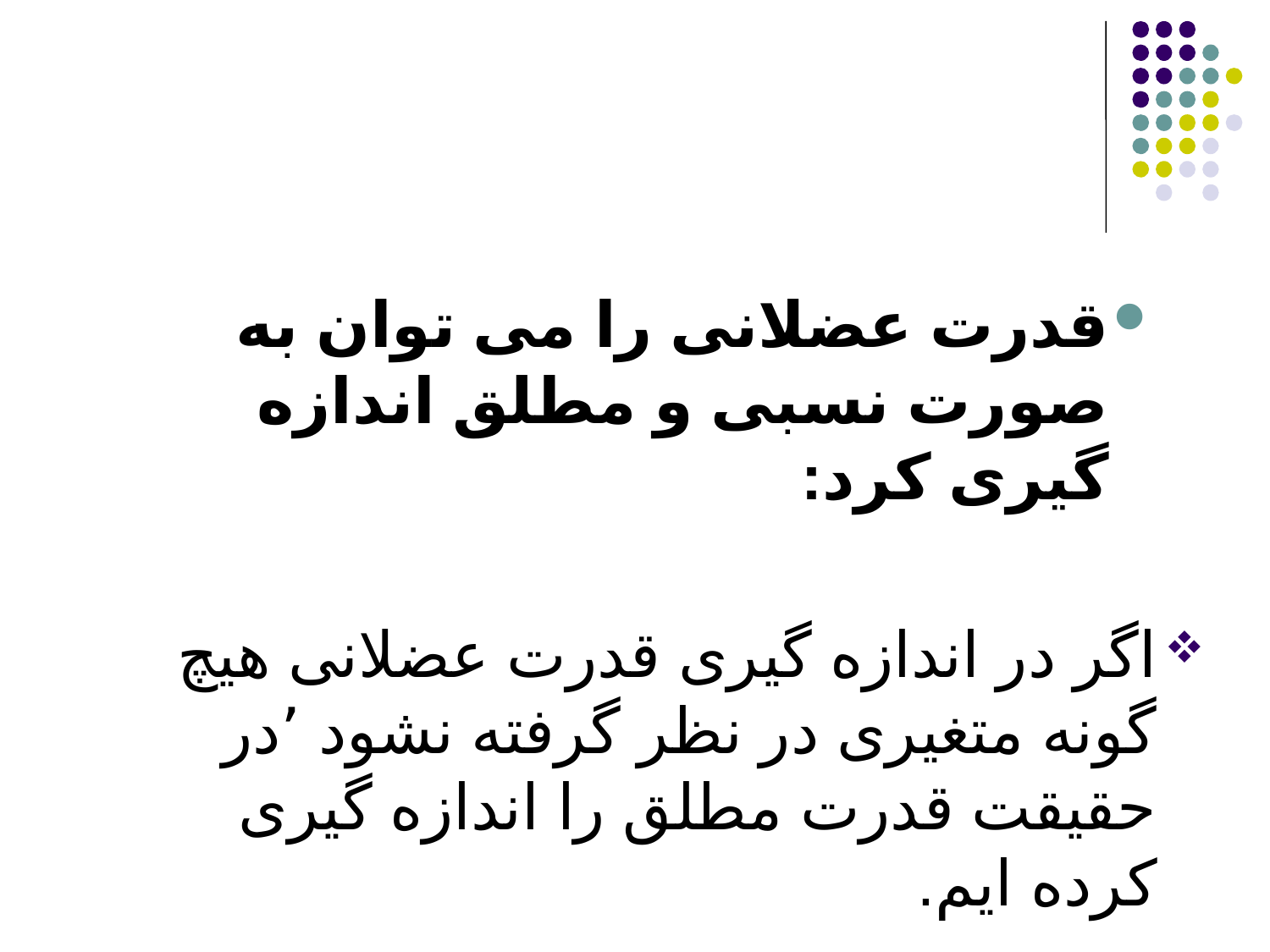

قدرت عضلانی را می توان به صورت نسبی و مطلق اندازه گیری کرد:

اگر در اندازه گیری قدرت عضلانی هیچ گونه متغیری در نظر گرفته نشود ٬در حقیقت قدرت مطلق را اندازه گیری کرده ایم.